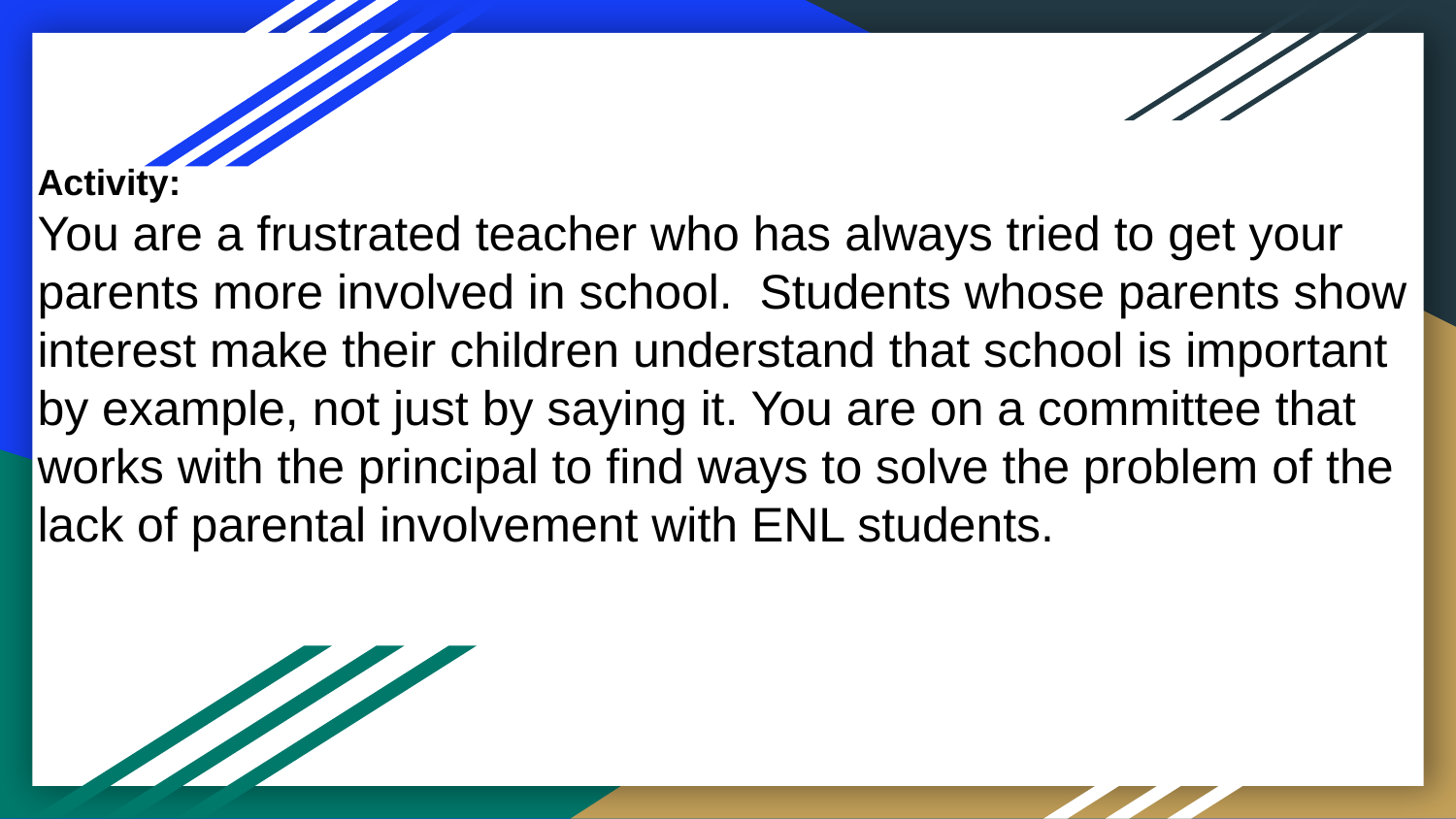

Activity:
You are a frustrated teacher who has always tried to get your parents more involved in school.  Students whose parents show interest make their children understand that school is important by example, not just by saying it. You are on a committee that works with the principal to find ways to solve the problem of the lack of parental involvement with ENL students.